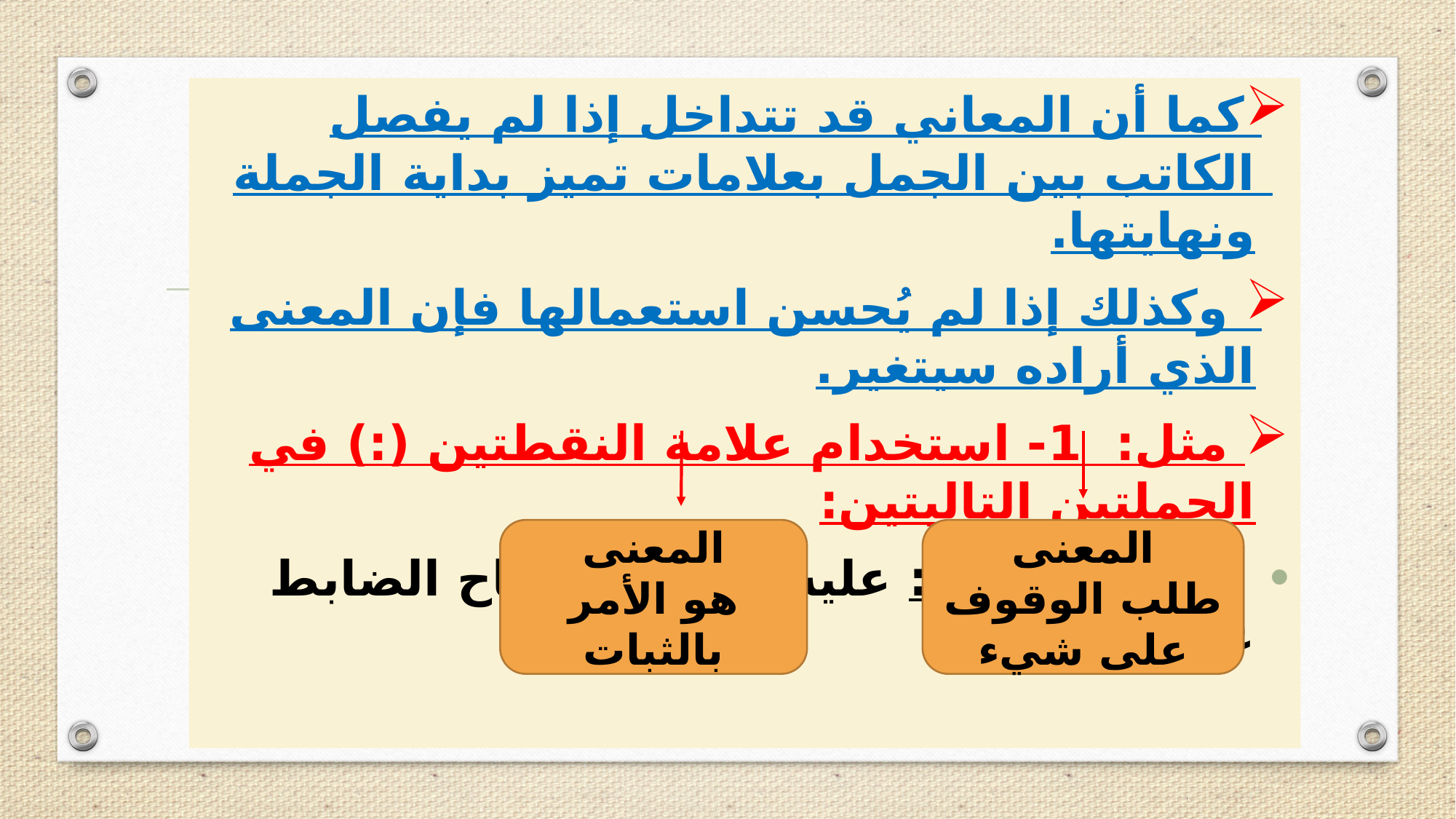

كما أن المعاني قد تتداخل إذا لم يفصل الكاتب بين الجمل بعلامات تميز بداية الجملة ونهايتها.
 وكذلك إذا لم يُحسن استعمالها فإن المعنى الذي أراده سيتغير.
 مثل:  1- استخدام علامة النقطتين (:) في الجملتين التاليتين:
 (صاح الضابط: عليه قف)  و (صاح الضابط عليه: قف)
المعنى
طلب الوقوف على شيء
المعنى
هو الأمر بالثبات
5